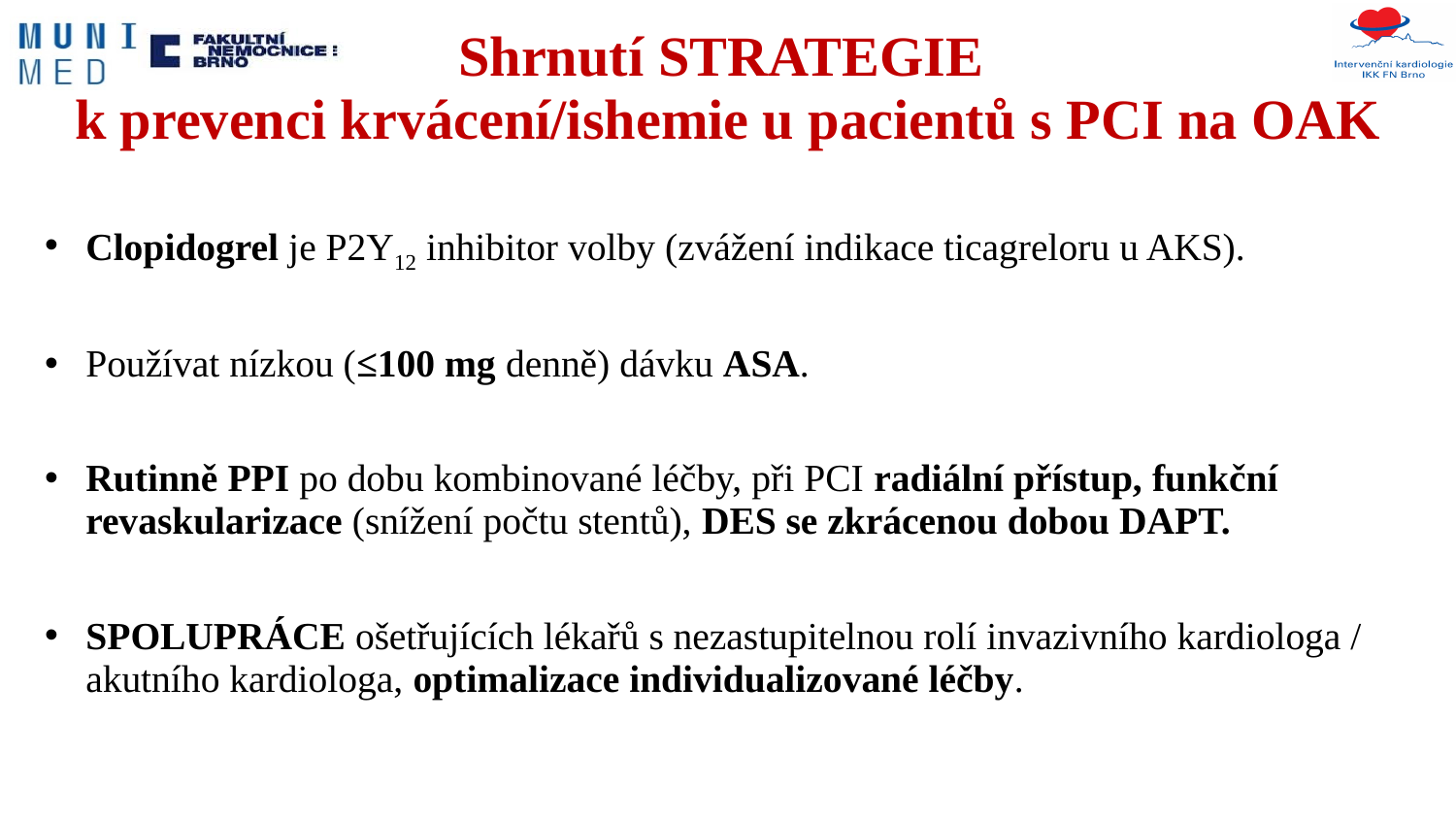

# Shrnutí STRATEGIE k prevenci krvácení/ishemie u pacientů s PCI na OAK
Clopidogrel je P2Y12 inhibitor volby (zvážení indikace ticagreloru u AKS).

Používat nízkou (≤100 mg denně) dávku ASA.

Rutinně PPI po dobu kombinované léčby, při PCI radiální přístup, funkční revaskularizace (snížení počtu stentů), DES se zkrácenou dobou DAPT.

SPOLUPRÁCE ošetřujících lékařů s nezastupitelnou rolí invazivního kardiologa / akutního kardiologa, optimalizace individualizované léčby.